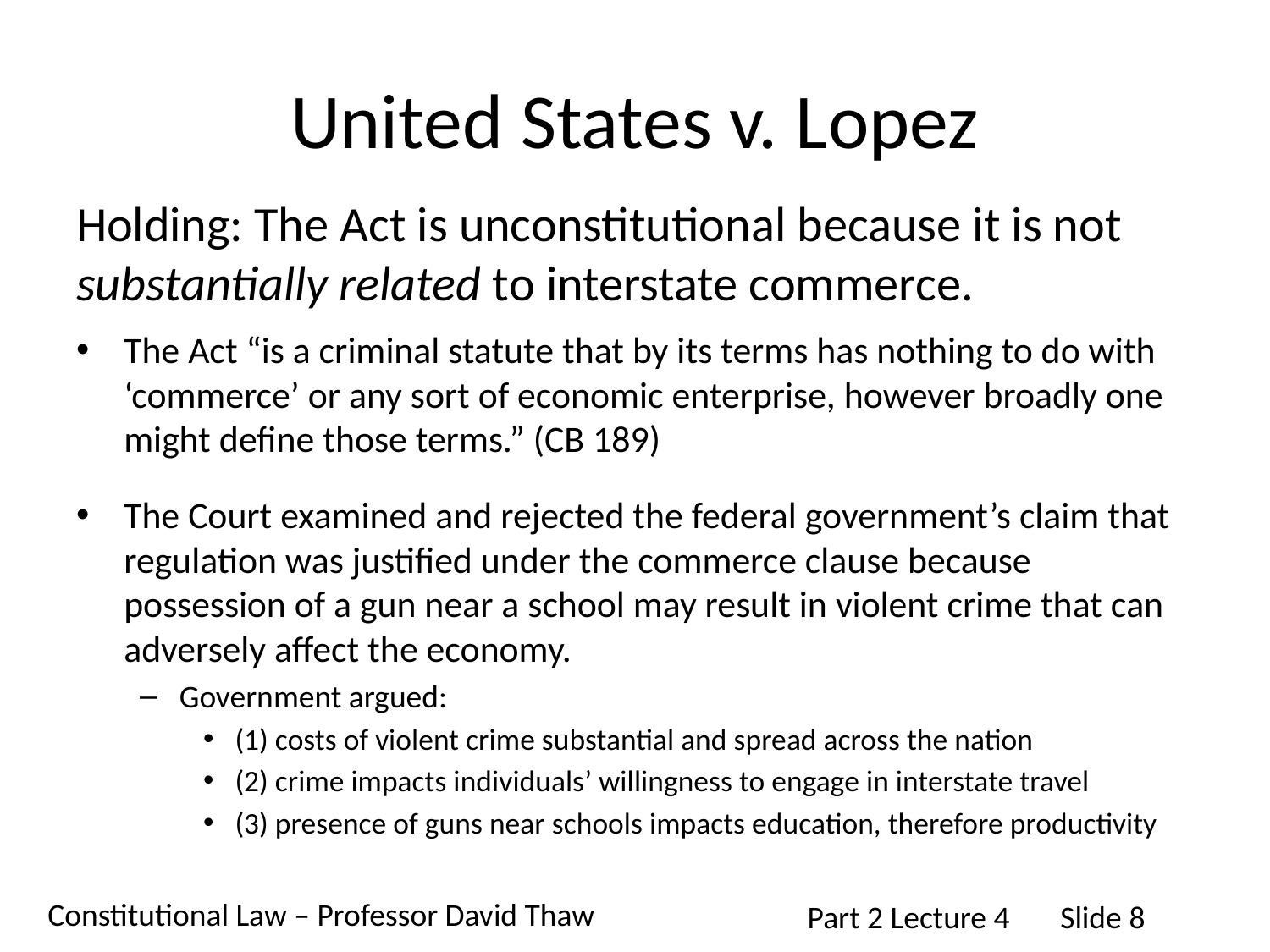

# United States v. Lopez
Holding: The Act is unconstitutional because it is not substantially related to interstate commerce.

The Act “is a criminal statute that by its terms has nothing to do with ‘commerce’ or any sort of economic enterprise, however broadly one might define those terms.” (CB 189)

The Court examined and rejected the federal government’s claim that regulation was justified under the commerce clause because possession of a gun near a school may result in violent crime that can adversely affect the economy.
Government argued:
(1) costs of violent crime substantial and spread across the nation
(2) crime impacts individuals’ willingness to engage in interstate travel
(3) presence of guns near schools impacts education, therefore productivity